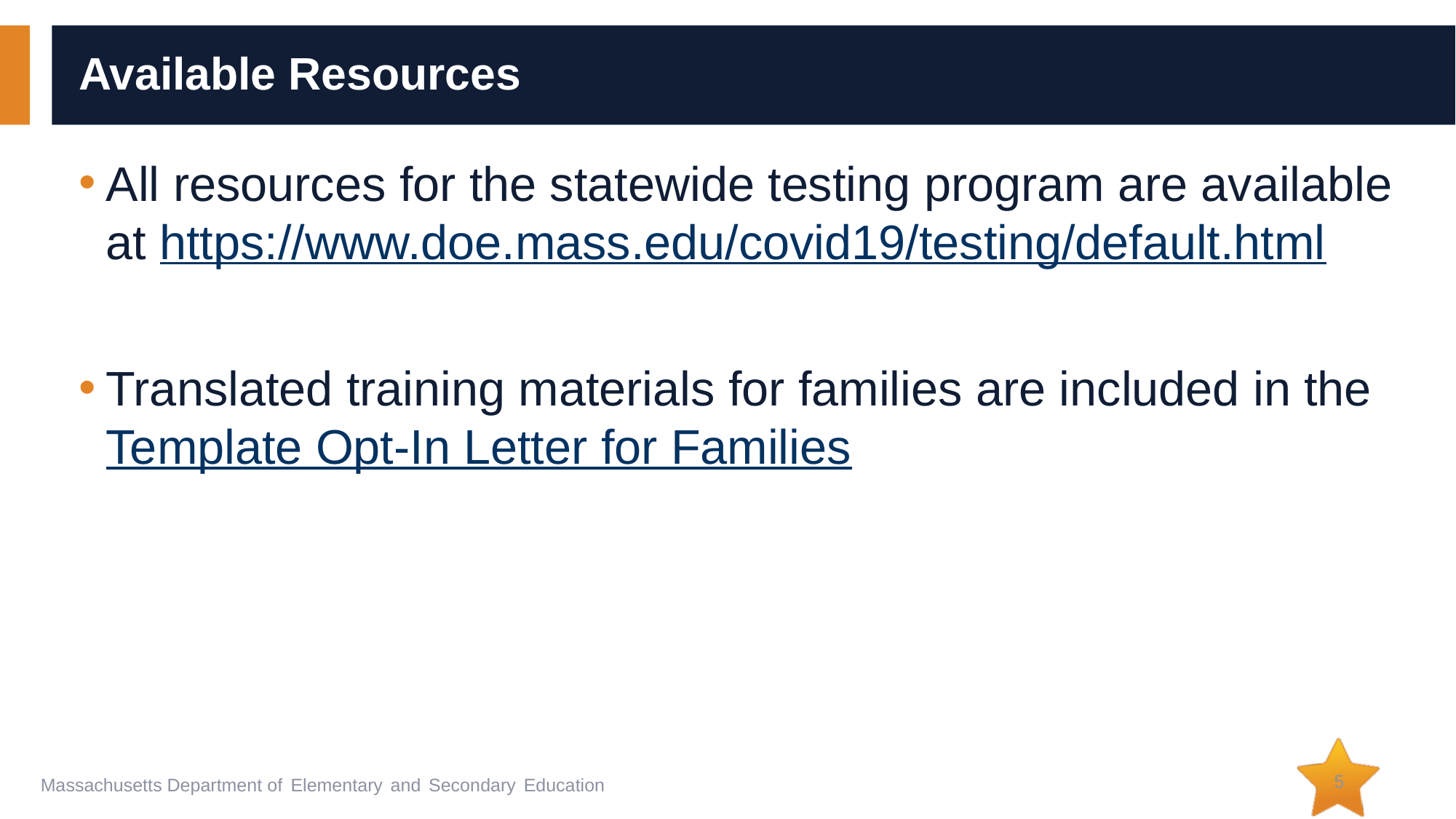

# Available Resources
All resources for the statewide testing program are available at https://www.doe.mass.edu/covid19/testing/default.html

Translated training materials for families are included in the Template Opt-In Letter for Families
5